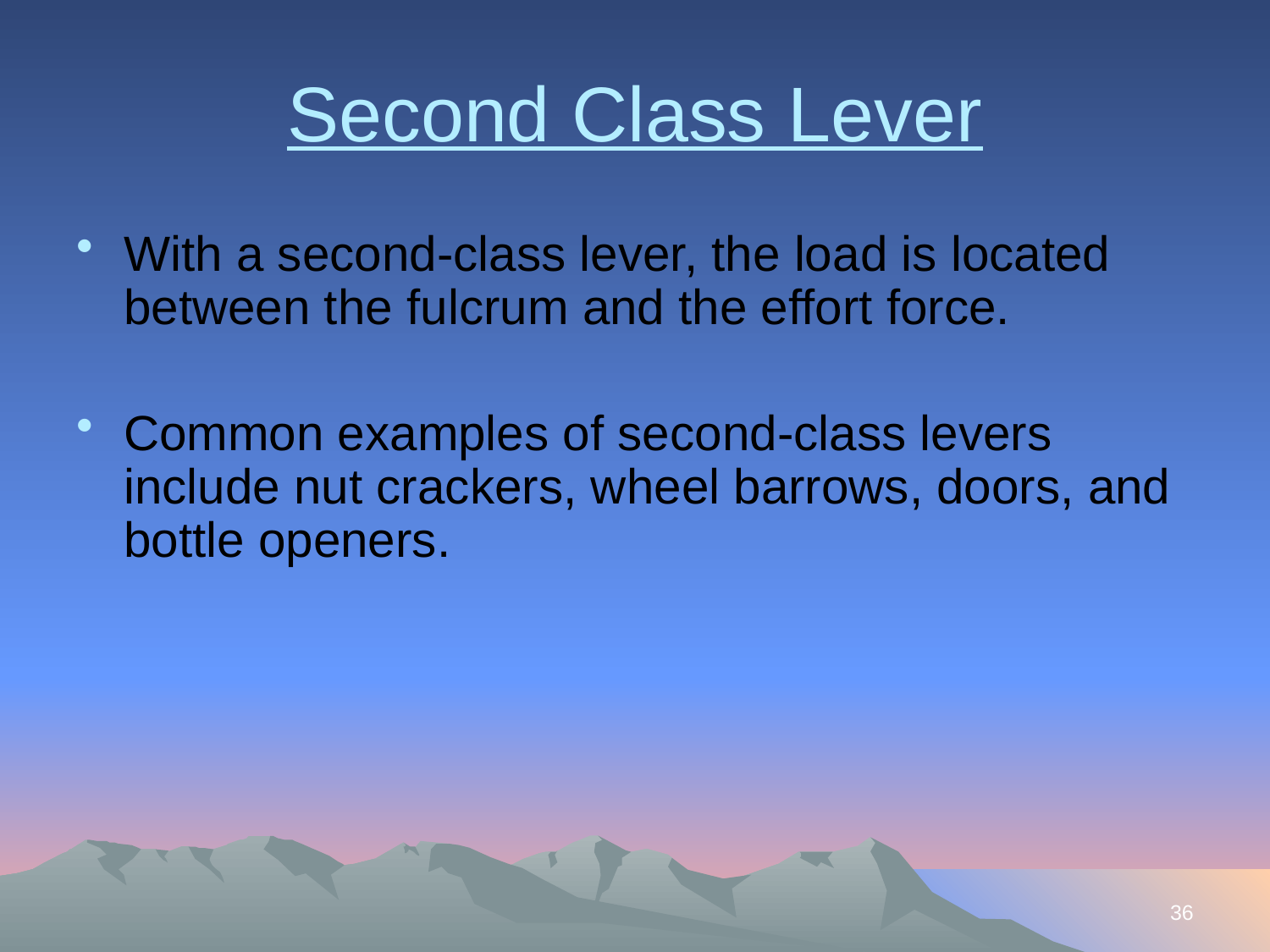

# Second Class Lever
With a second-class lever, the load is located between the fulcrum and the effort force.

Common examples of second-class levers include nut crackers, wheel barrows, doors, and bottle openers.
36